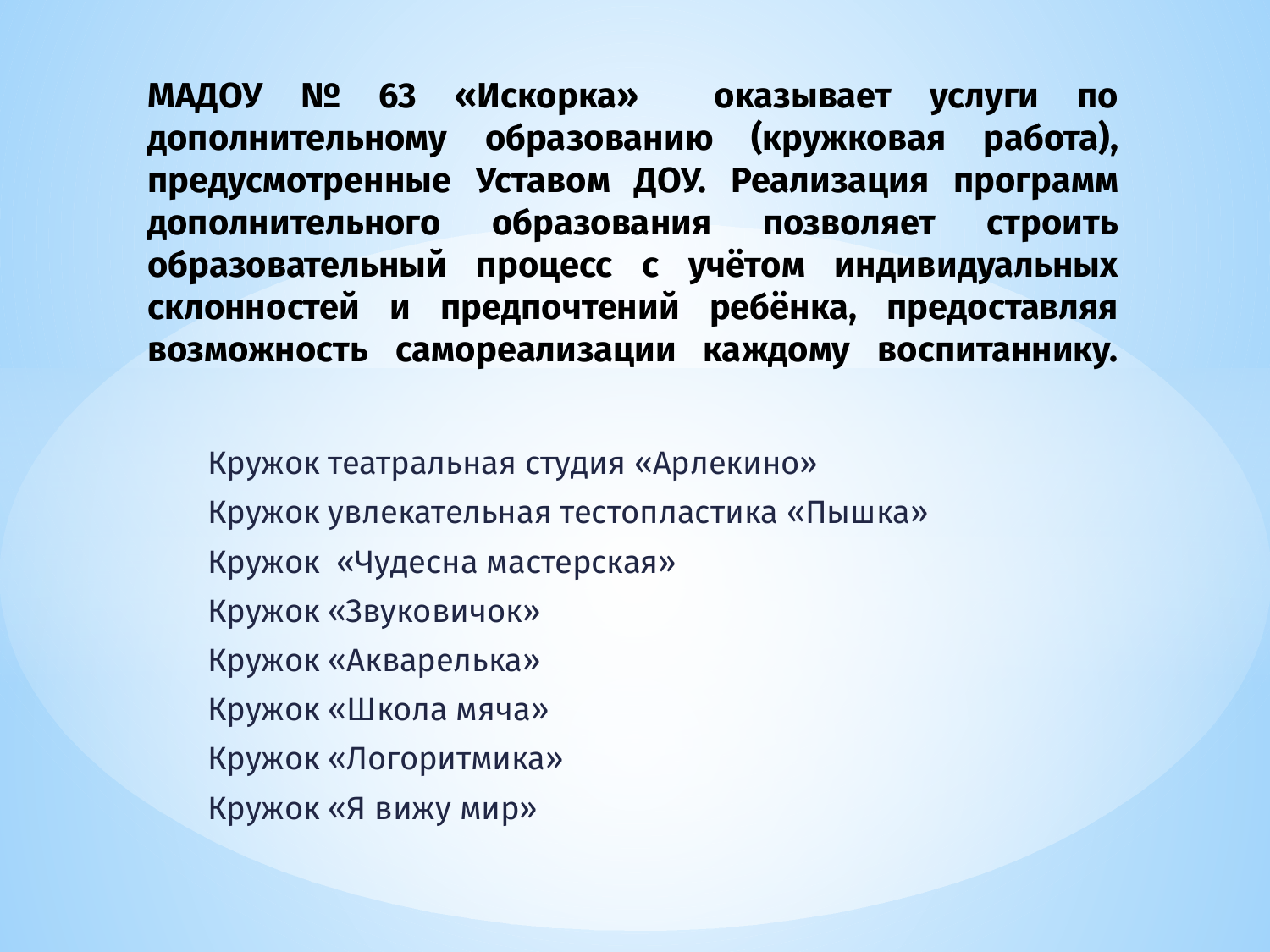

# МАДОУ № 63 «Искорка»  оказывает услуги по дополнительному образованию (кружковая работа), предусмотренные Уставом ДОУ. Реализация программ дополнительного образования позволяет строить образовательный процесс с учётом индивидуальных склонностей и предпочтений ребёнка, предоставляя возможность самореализации каждому воспитаннику.
Кружок театральная студия «Арлекино»
Кружок увлекательная тестопластика «Пышка»
Кружок  «Чудесна мастерская»
Кружок «Звуковичок»
Кружок «Акварелька»
Кружок «Школа мяча»
Кружок «Логоритмика»
Кружок «Я вижу мир»